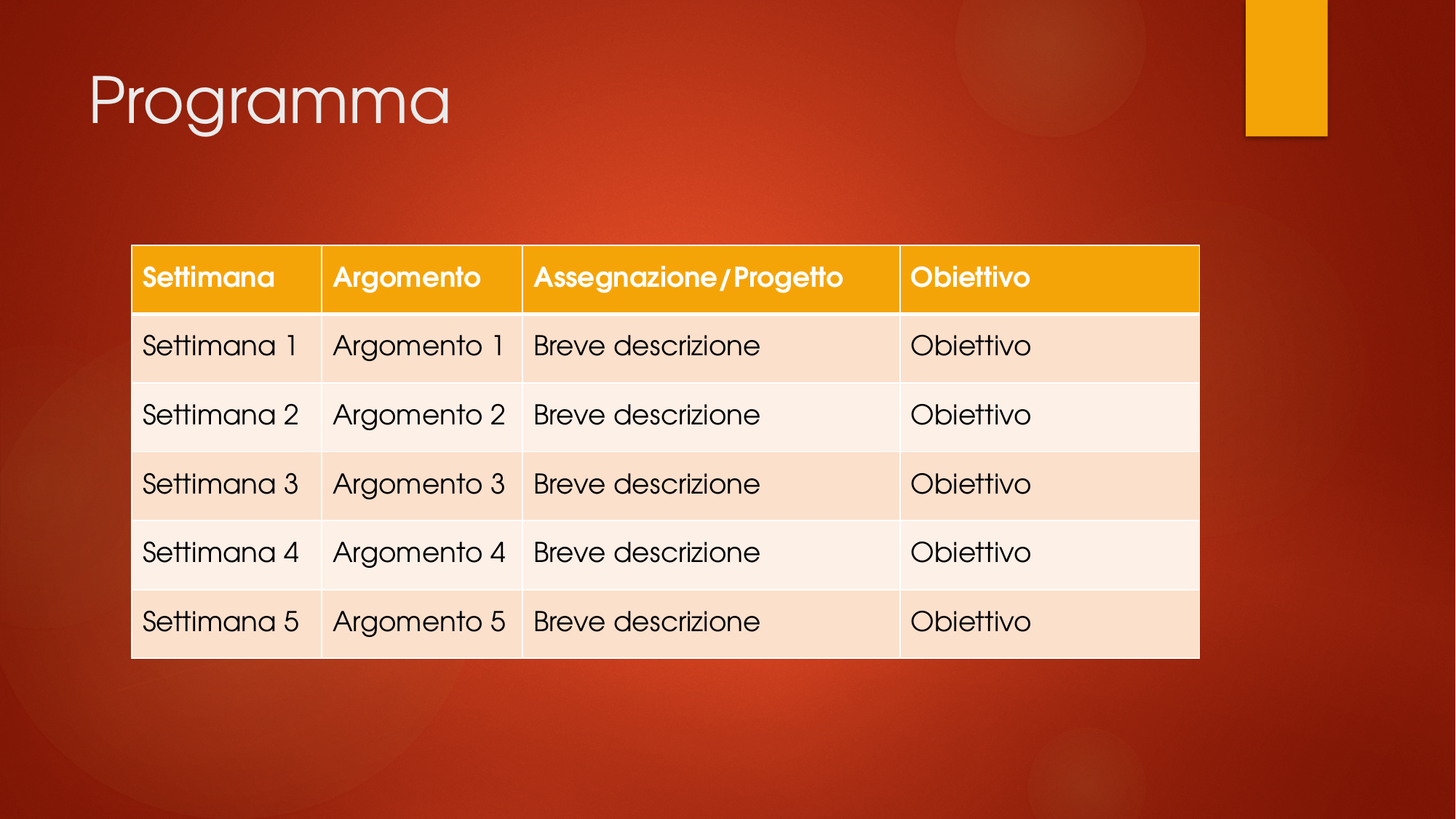

# Programma
| Settimana | Argomento | Assegnazione/Progetto | Obiettivo |
| --- | --- | --- | --- |
| Settimana 1 | Argomento 1 | Breve descrizione | Obiettivo |
| Settimana 2 | Argomento 2 | Breve descrizione | Obiettivo |
| Settimana 3 | Argomento 3 | Breve descrizione | Obiettivo |
| Settimana 4 | Argomento 4 | Breve descrizione | Obiettivo |
| Settimana 5 | Argomento 5 | Breve descrizione | Obiettivo |